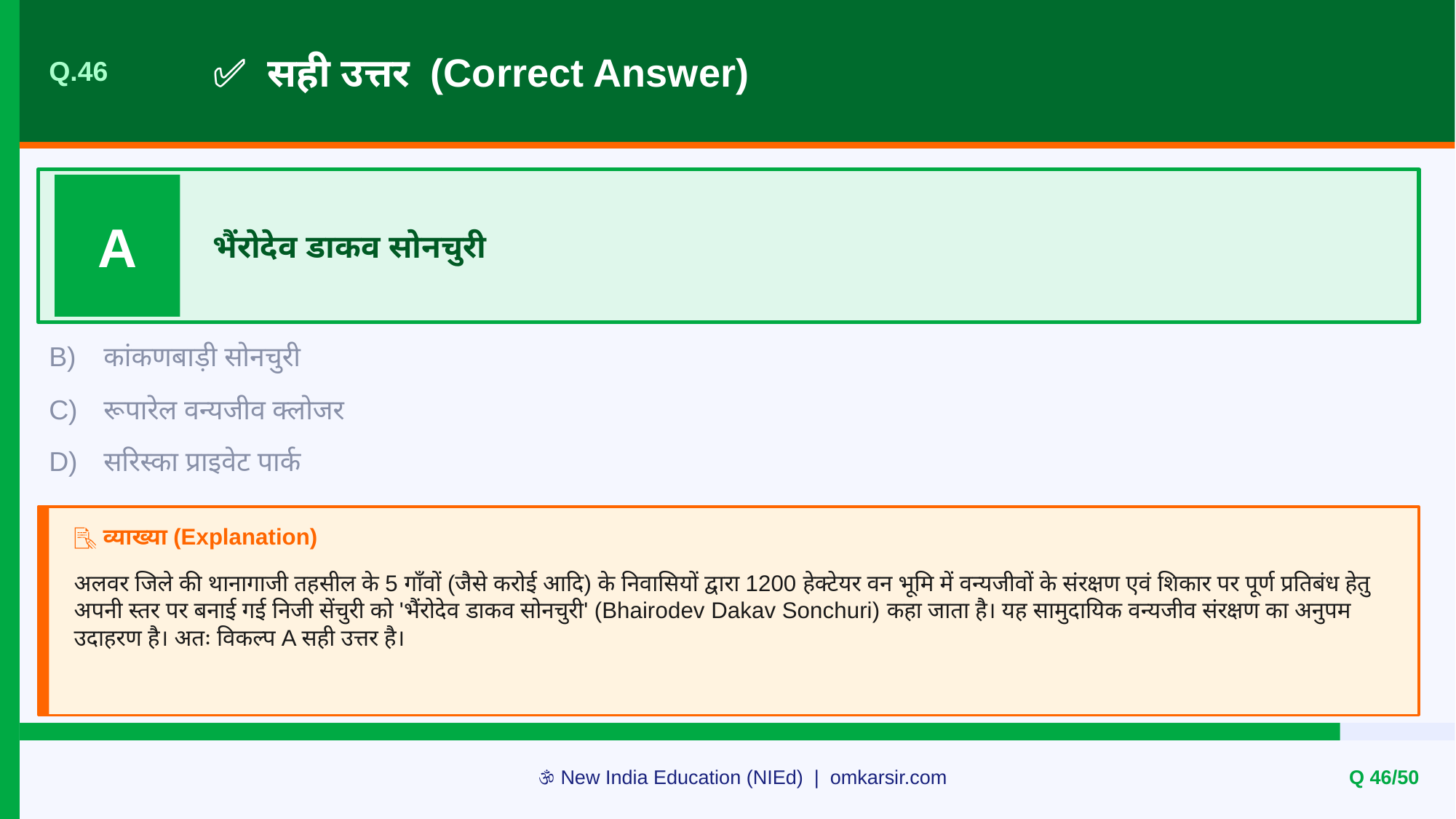

✅  सही उत्तर  (Correct Answer)
Q.46

A
भैंरोदेव डाकव सोनचुरी
B)
कांकणबाड़ी सोनचुरी
C)
रूपारेल वन्यजीव क्लोजर
D)
सरिस्का प्राइवेट पार्क

📝 व्याख्या (Explanation)
अलवर जिले की थानागाजी तहसील के 5 गाँवों (जैसे करोई आदि) के निवासियों द्वारा 1200 हेक्टेयर वन भूमि में वन्यजीवों के संरक्षण एवं शिकार पर पूर्ण प्रतिबंध हेतु अपनी स्तर पर बनाई गई निजी सेंचुरी को 'भैंरोदेव डाकव सोनचुरी' (Bhairodev Dakav Sonchuri) कहा जाता है। यह सामुदायिक वन्यजीव संरक्षण का अनुपम उदाहरण है। अतः विकल्प A सही उत्तर है।

🕉️ New India Education (NIEd)  |  omkarsir.com
Q 46/50